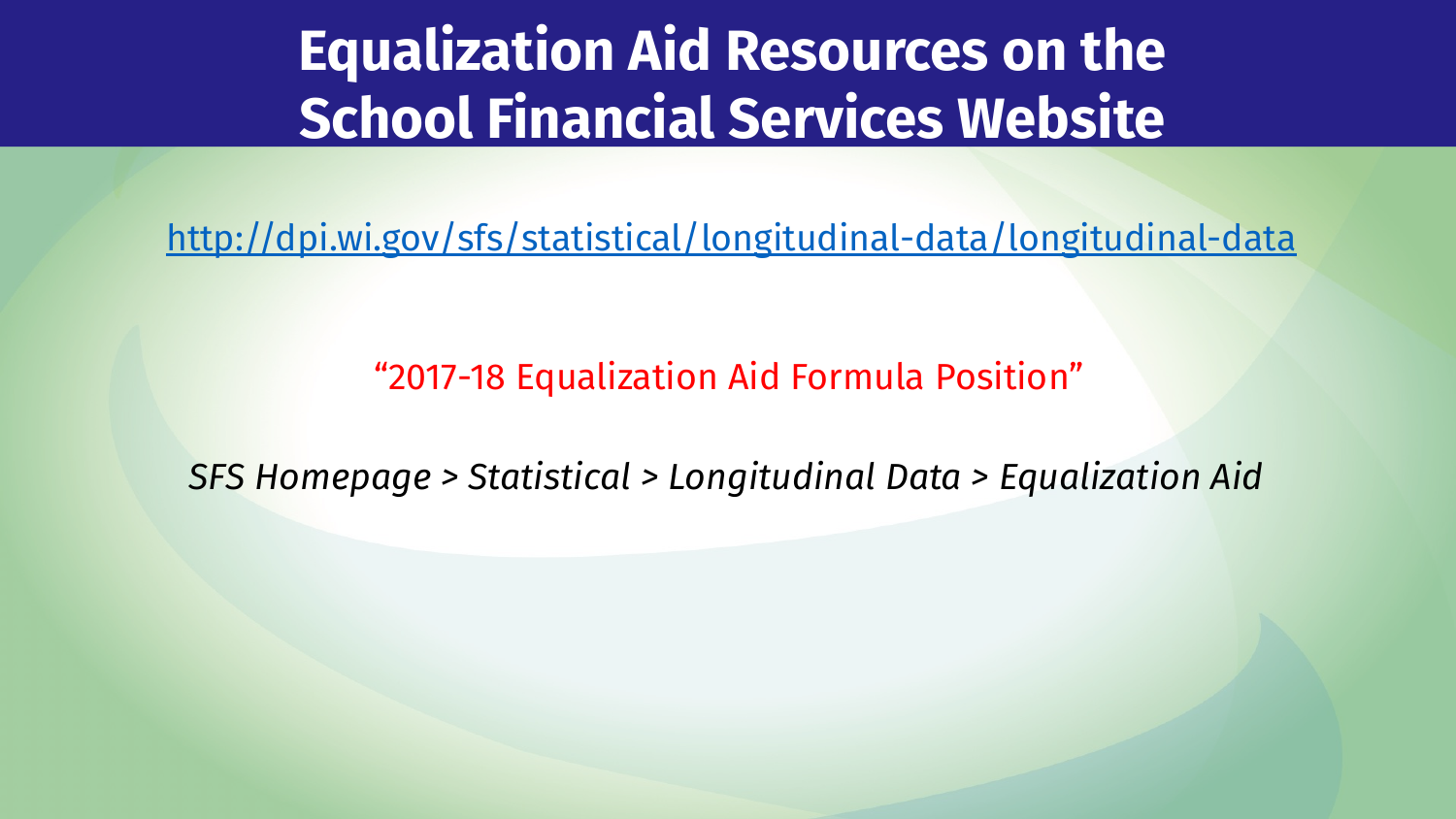

Equalization Aid Resources on the School Financial Services Website
http://dpi.wi.gov/sfs/statistical/longitudinal-data/longitudinal-data
“2017-18 Equalization Aid Formula Position”
SFS Homepage > Statistical > Longitudinal Data > Equalization Aid